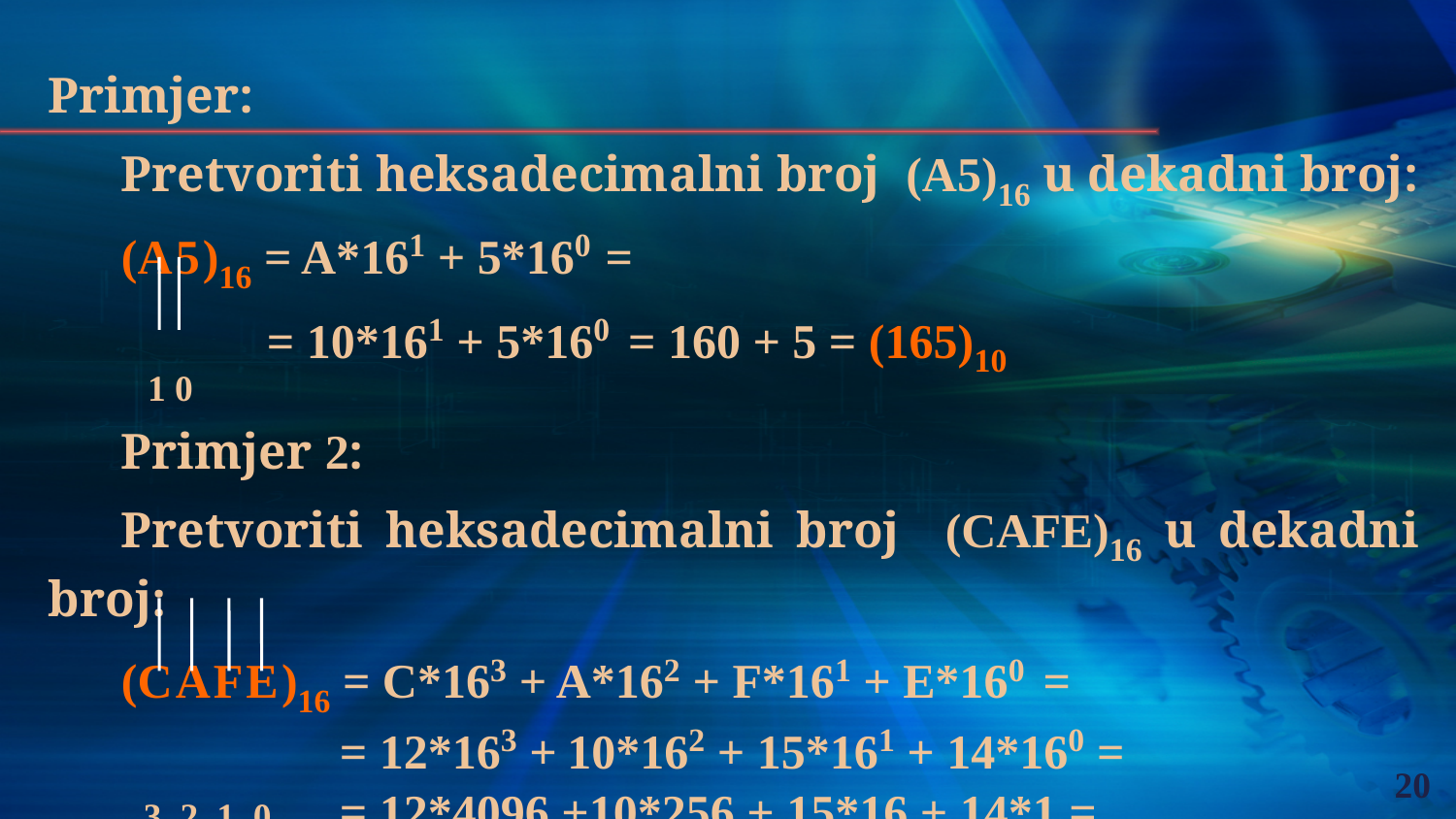

Primjer:
Pretvoriti heksadecimalni broj  (A5)16 u dekadni broj:
(A5)16 = A*161 + 5*160 =
	      = 10*161 + 5*160 = 160 + 5 = (165)10
   1 0
Primjer 2:
Pretvoriti heksadecimalni broj  (CAFE)16 u dekadni broj:
(CAFE)16 = C*163 + A*162 + F*161 + E*160 =
	            = 12*163 + 10*162 + 15*161 + 14*160 =
  3  2  1  0	= 12*4096 +10*256 + 15*16 + 14*1 =
		= 49152 + 2560 + 240 +14 = (51966)10

20